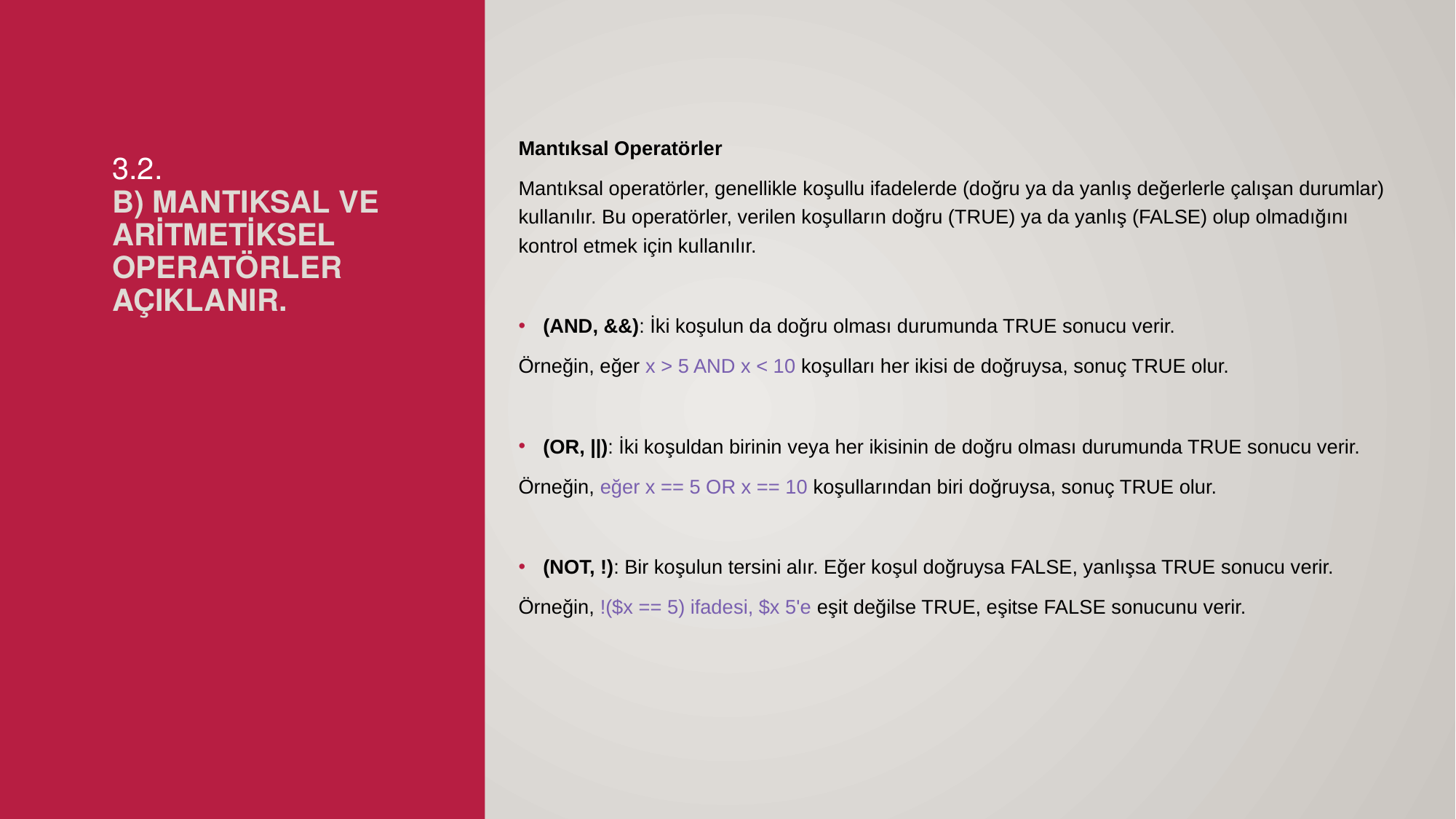

Mantıksal Operatörler
Mantıksal operatörler, genellikle koşullu ifadelerde (doğru ya da yanlış değerlerle çalışan durumlar) kullanılır. Bu operatörler, verilen koşulların doğru (TRUE) ya da yanlış (FALSE) olup olmadığını kontrol etmek için kullanılır.

(AND, &&): İki koşulun da doğru olması durumunda TRUE sonucu verir.
Örneğin, eğer x > 5 AND x < 10 koşulları her ikisi de doğruysa, sonuç TRUE olur.

(OR, ||): İki koşuldan birinin veya her ikisinin de doğru olması durumunda TRUE sonucu verir.
Örneğin, eğer x == 5 OR x == 10 koşullarından biri doğruysa, sonuç TRUE olur.

(NOT, !): Bir koşulun tersini alır. Eğer koşul doğruysa FALSE, yanlışsa TRUE sonucu verir.
Örneğin, !($x == 5) ifadesi, $x 5'e eşit değilse TRUE, eşitse FALSE sonucunu verir.

# 3.2. b) Mantıksal ve aritmetiksel operatörler açıklanır.